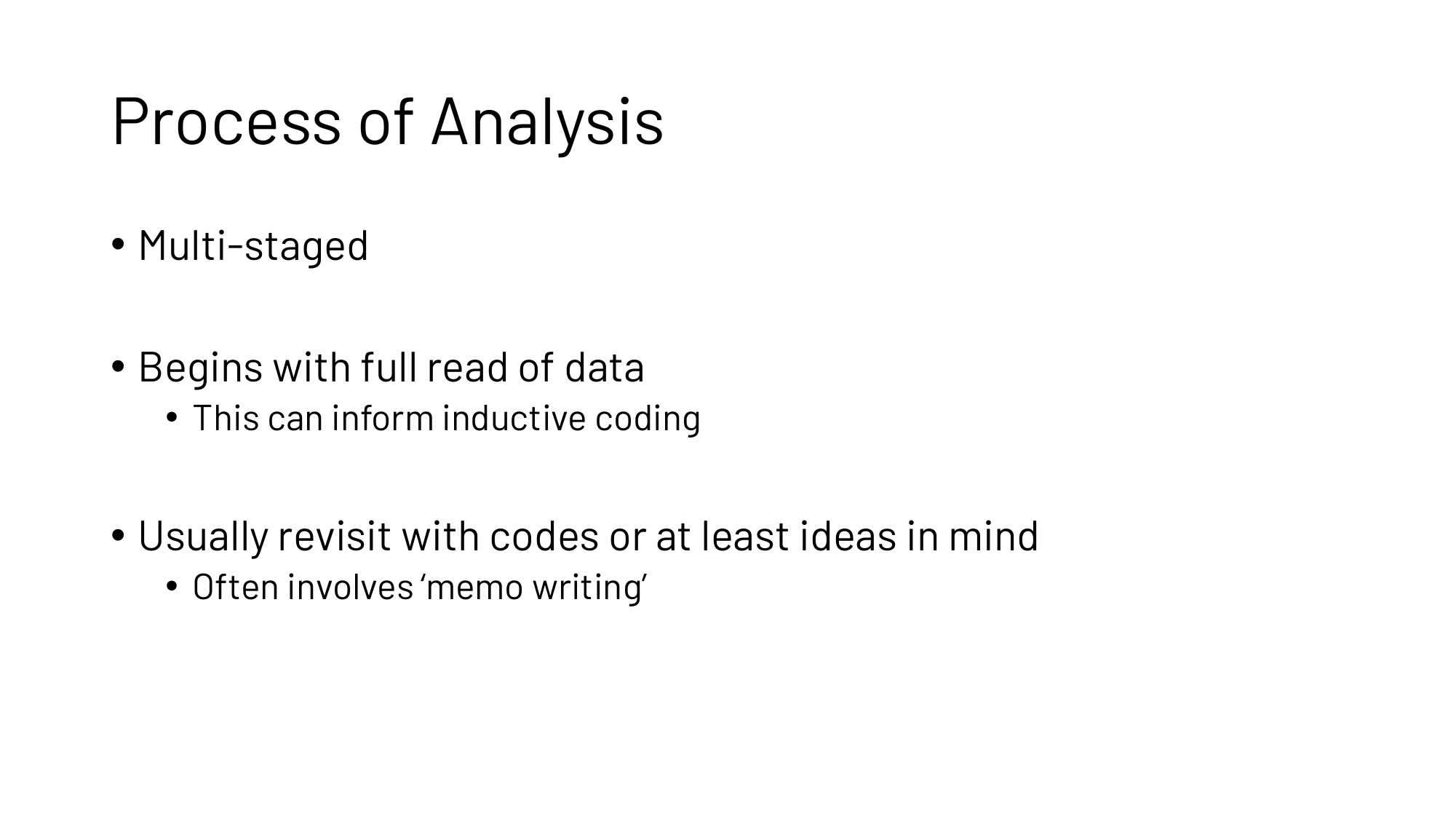

# Process of Analysis
Multi-staged

Begins with full read of data
This can inform inductive coding

Usually revisit with codes or at least ideas in mind
Often involves ‘memo writing’